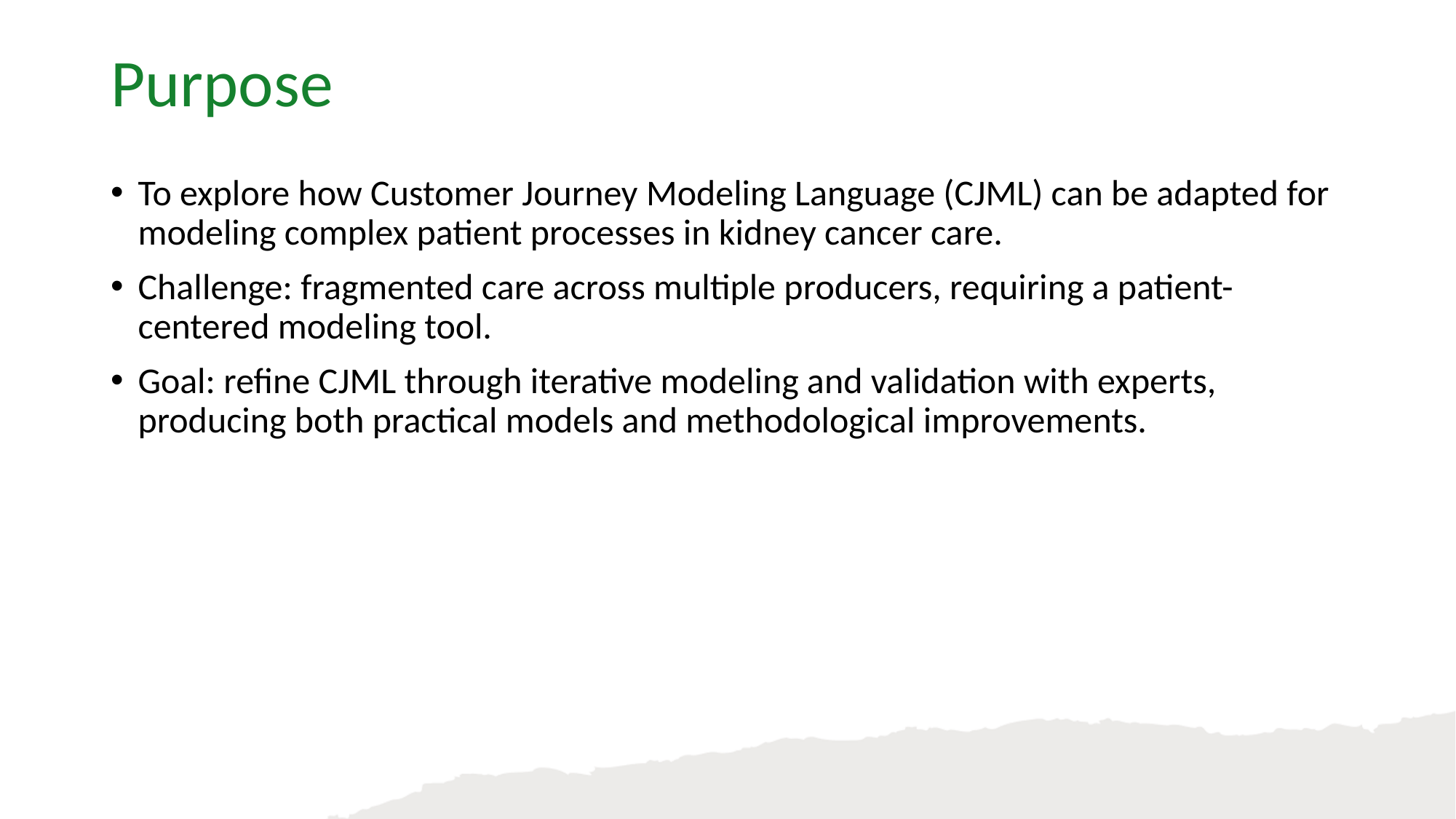

Purpose
To explore how Customer Journey Modeling Language (CJML) can be adapted for modeling complex patient processes in kidney cancer care.
Challenge: fragmented care across multiple producers, requiring a patient-centered modeling tool.
Goal: refine CJML through iterative modeling and validation with experts, producing both practical models and methodological improvements.